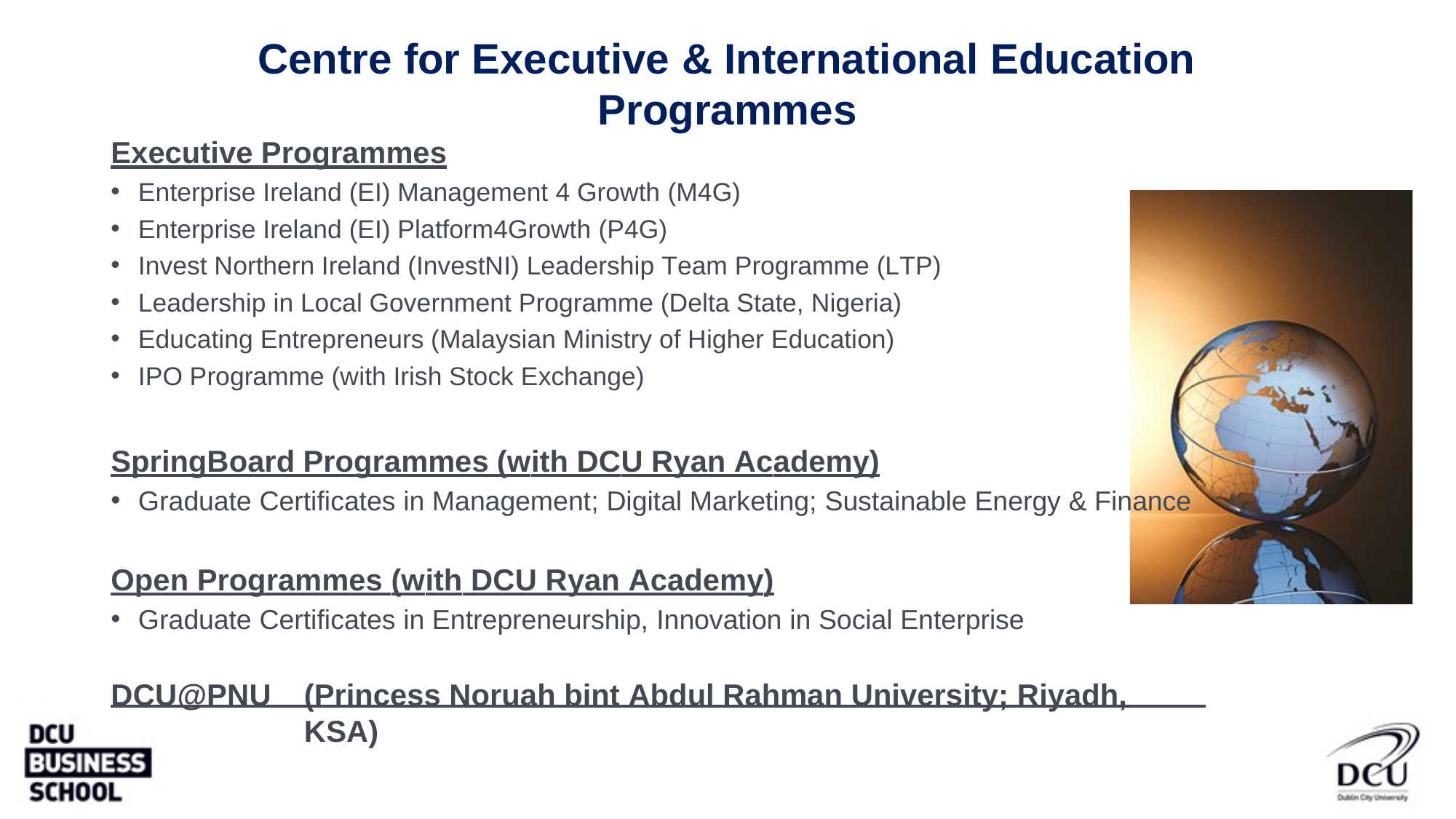

# Centre for Executive & International Education Programmes
Executive Programmes
Enterprise Ireland (EI) Management 4 Growth (M4G)
Enterprise Ireland (EI) Platform4Growth (P4G)
Invest Northern Ireland (InvestNI) Leadership Team Programme (LTP)
Leadership in Local Government Programme (Delta State, Nigeria)
Educating Entrepreneurs (Malaysian Ministry of Higher Education)
IPO Programme (with Irish Stock Exchange)

SpringBoard Programmes (with DCU Ryan Academy)
Graduate Certificates in Management; Digital Marketing; Sustainable Energy & Finance

Open Programmes (with DCU Ryan Academy)
Graduate Certificates in Entrepreneurship, Innovation in Social Enterprise

DCU@PNU
(Princess Noruah bint Abdul Rahman University; Riyadh, KSA)